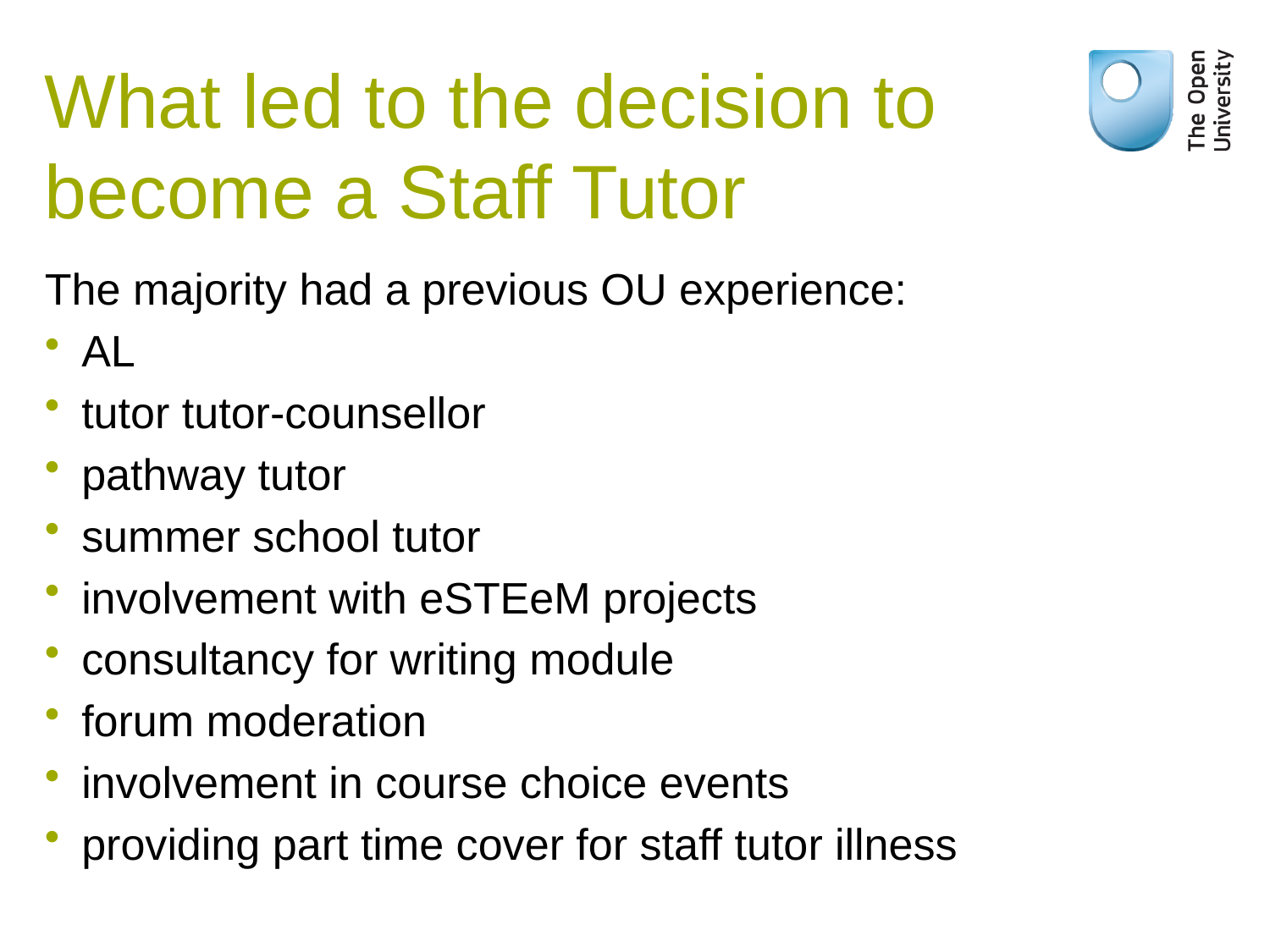

# What led to the decision to become a Staff Tutor
The majority had a previous OU experience:
AL
tutor tutor-counsellor
pathway tutor
summer school tutor
involvement with eSTEeM projects
consultancy for writing module
forum moderation
involvement in course choice events
providing part time cover for staff tutor illness